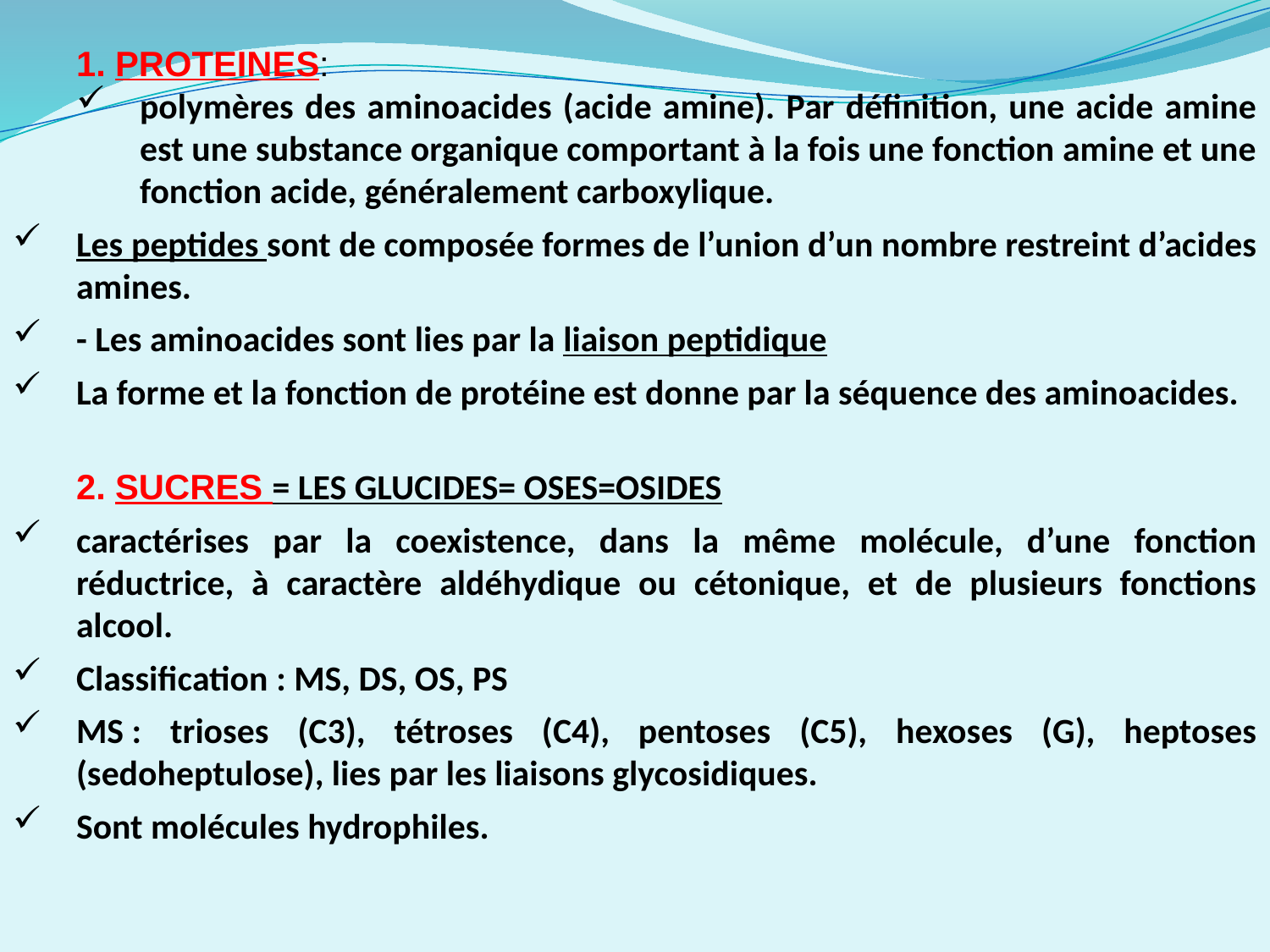

1. PROTEINES:
polymères des aminoacides (acide amine). Par définition, une acide amine est une substance organique comportant à la fois une fonction amine et une fonction acide, généralement carboxylique.
Les peptides sont de composée formes de l’union d’un nombre restreint d’acides amines.
- Les aminoacides sont lies par la liaison peptidique
La forme et la fonction de protéine est donne par la séquence des aminoacides.

2. SUCRES = LES GLUCIDES= OSES=OSIDES
caractérises par la coexistence, dans la même molécule, d’une fonction réductrice, à caractère aldéhydique ou cétonique, et de plusieurs fonctions alcool.
Classification : MS, DS, OS, PS
MS : trioses (C3), tétroses (C4), pentoses (C5), hexoses (G), heptoses (sedoheptulose), lies par les liaisons glycosidiques.
Sont molécules hydrophiles.